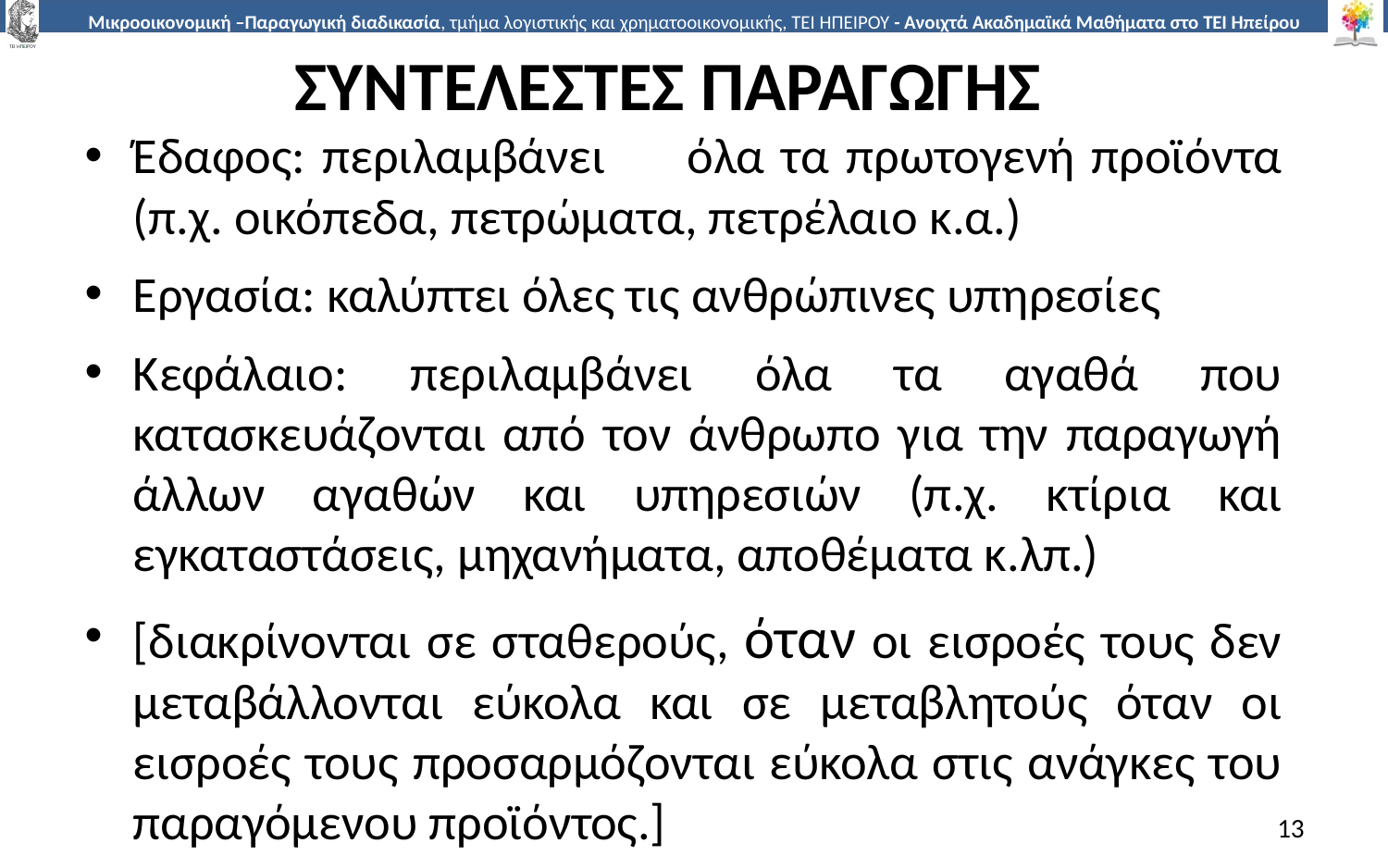

# ΣΥΝΤΕΛΕΣΤΕΣ ΠΑΡΑΓΩΓΗΣ
Έδαφος: περιλαµβάνει	όλα τα πρωτογενή προϊόντα (π.χ. οικόπεδα, πετρώµατα, πετρέλαιο κ.α.)
Εργασία: καλύπτει όλες τις ανθρώπινες υπηρεσίες
Κεφάλαιο: περιλαµβάνει όλα τα αγαθά που κατασκευάζονται από τον άνθρωπο για την παραγωγή άλλων αγαθών και υπηρεσιών (π.χ. κτίρια και εγκαταστάσεις, µηχανήµατα, αποθέµατα κ.λπ.)
[διακρίνονται σε σταθερούς, όταν οι εισροές τους δεν µεταβάλλονται εύκολα και σε µεταβλητούς όταν οι εισροές τους προσαρµόζονται εύκολα στις ανάγκες του παραγόµενου προϊόντος.]

13